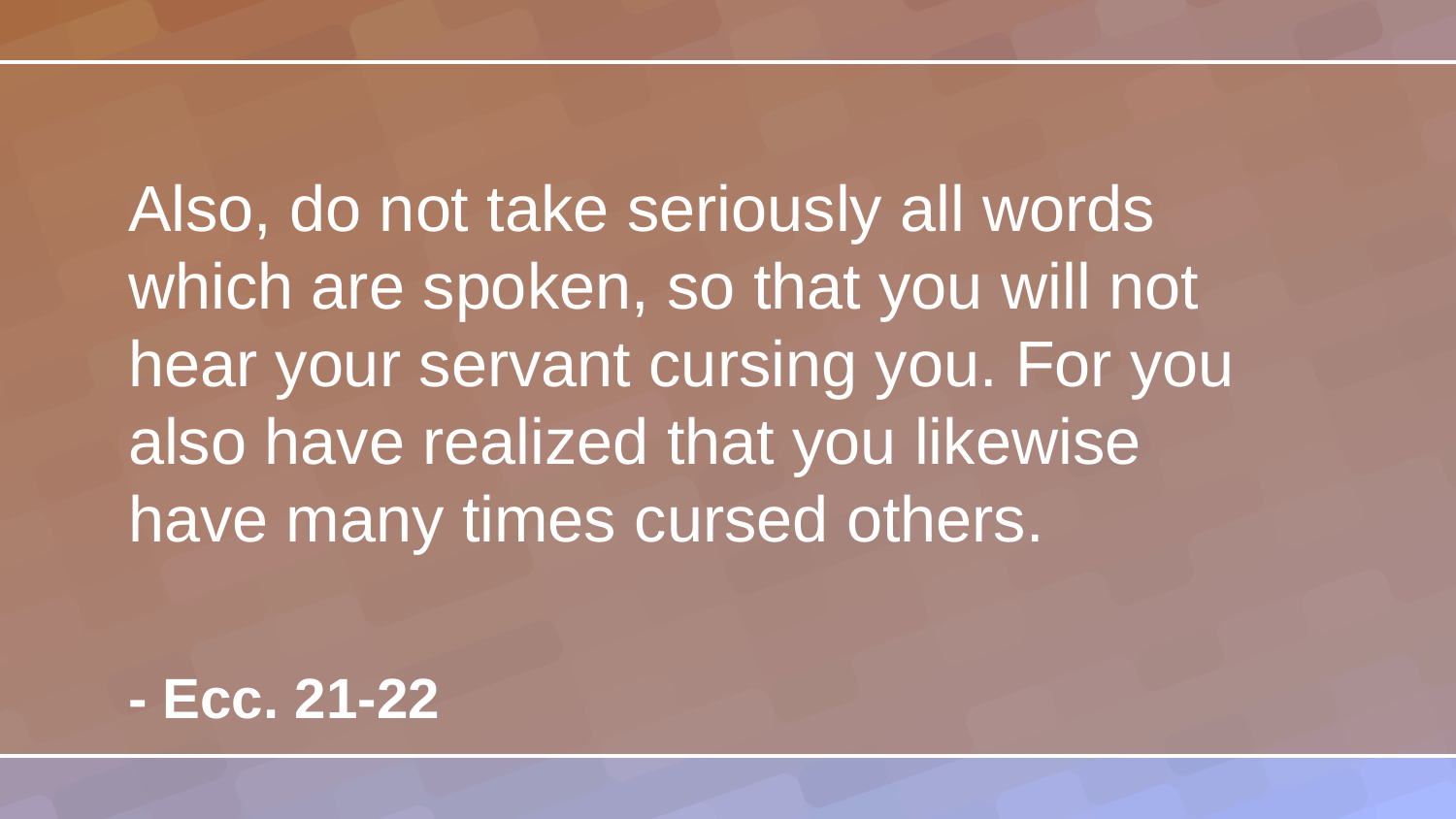

Also, do not take seriously all words which are spoken, so that you will not hear your servant cursing you. For you also have realized that you likewise have many times cursed others.
- Ecc. 21-22